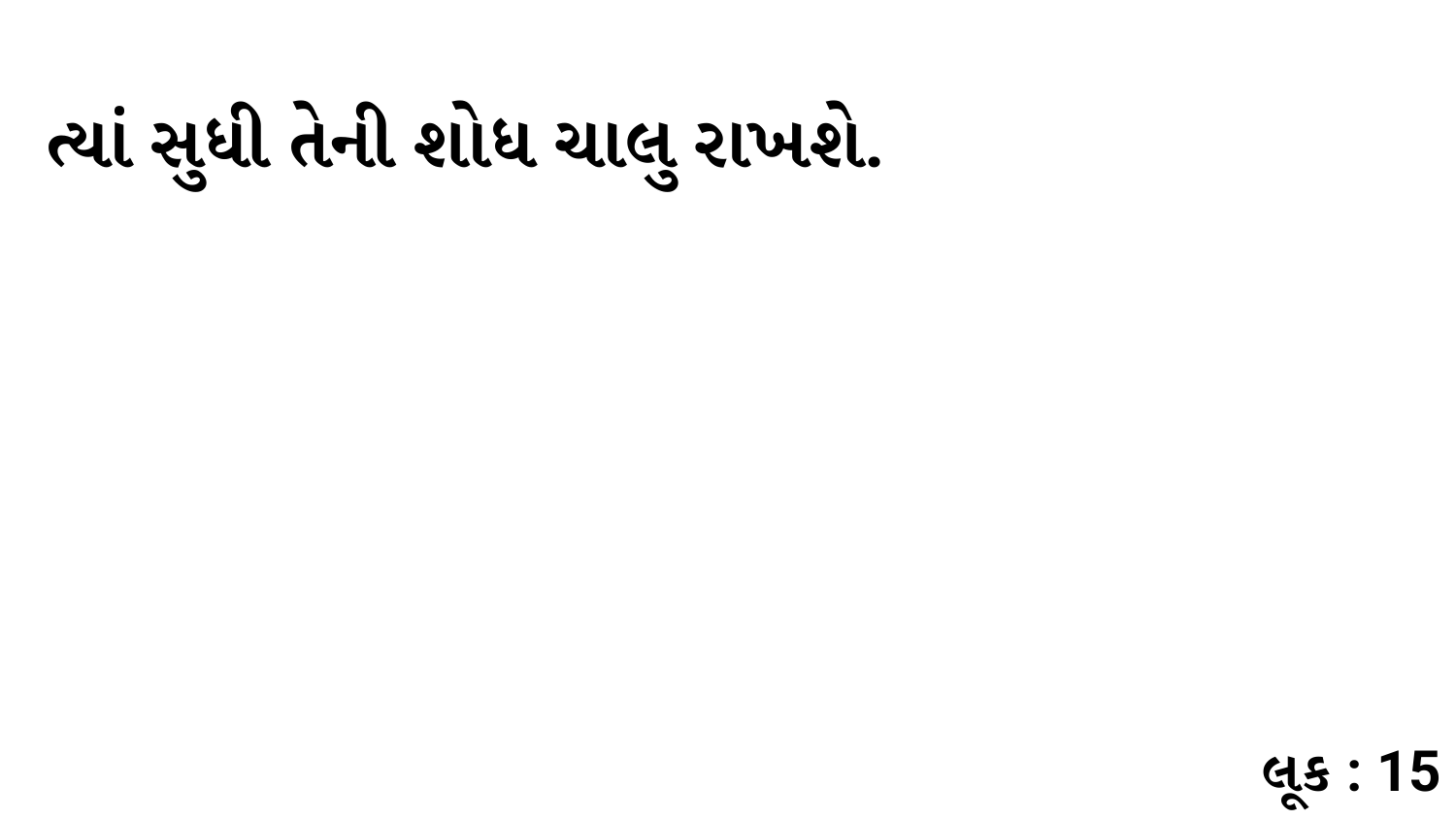

ત્યાં સુધી તેની શોધ ચાલુ રાખશે.
લૂક : 15